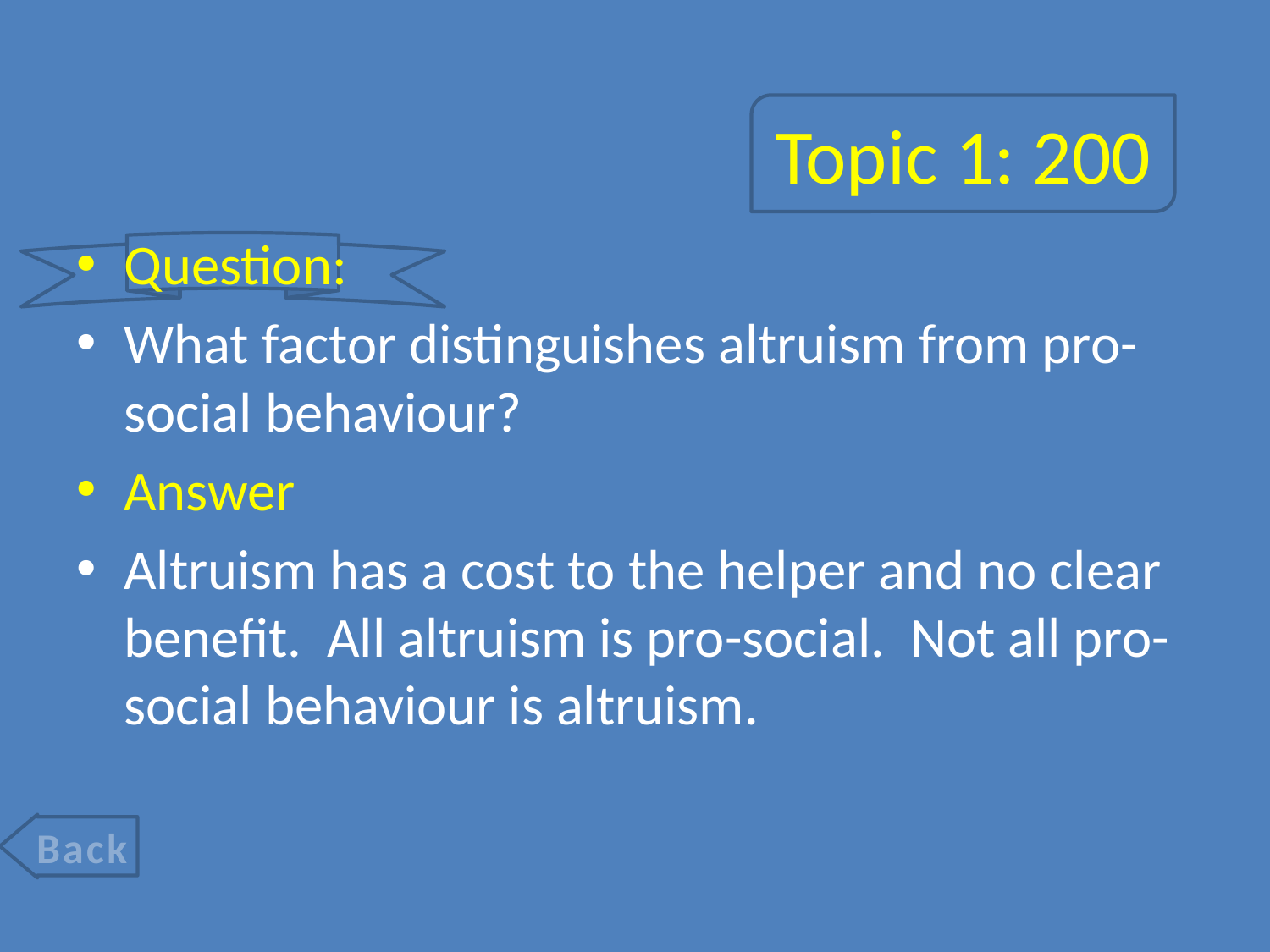

# Topic 1: 200

Question:
What factor distinguishes altruism from pro-social behaviour?
Answer
Altruism has a cost to the helper and no clear benefit.  All altruism is pro-social.  Not all pro-social behaviour is altruism.

Back